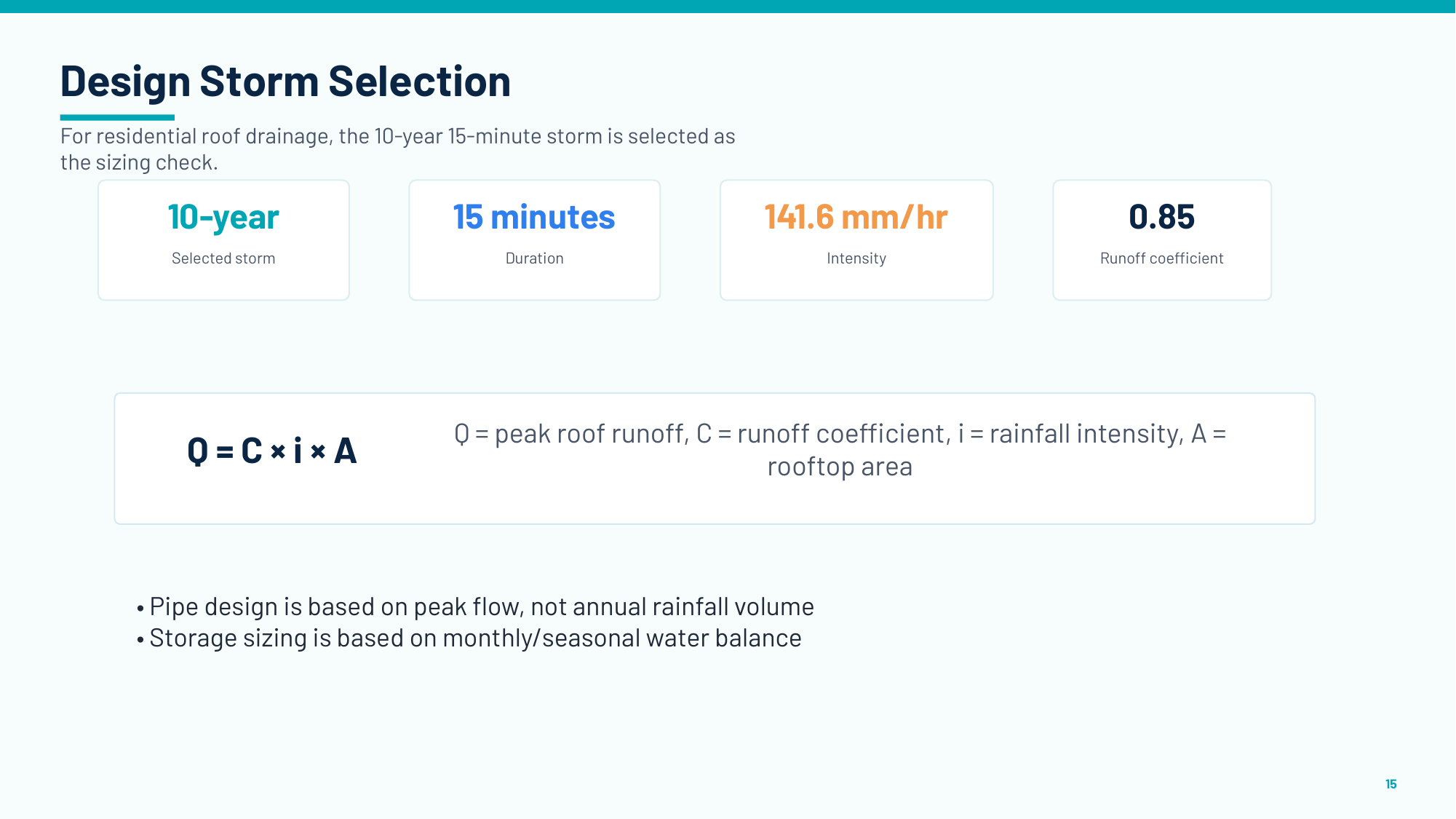

Design Storm Selection

For residential roof drainage, the 10-year 15-minute storm is selected as the sizing check.

10-year
15 minutes
141.6 mm/hr
0.85
Selected storm
Duration
Intensity
Runoff coefficient

Q = C × i × A
Q = peak roof runoff, C = runoff coefficient, i = rainfall intensity, A = rooftop area
• Pipe design is based on peak flow, not annual rainfall volume
• Storage sizing is based on monthly/seasonal water balance
15